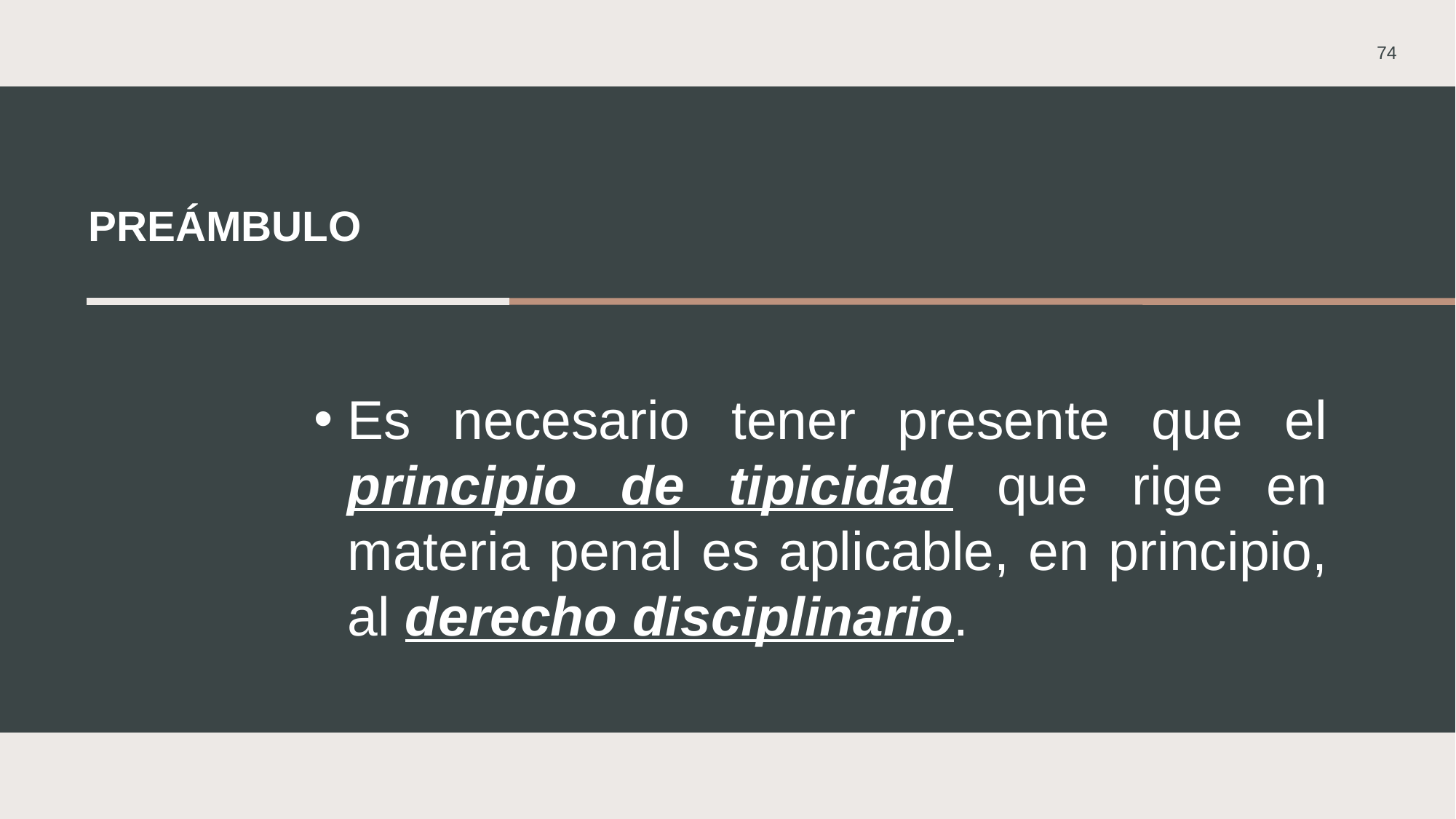

74
# PREÁMBULO
Es necesario tener presente que el principio de tipicidad que rige en materia penal es aplicable, en principio, al derecho disciplinario.